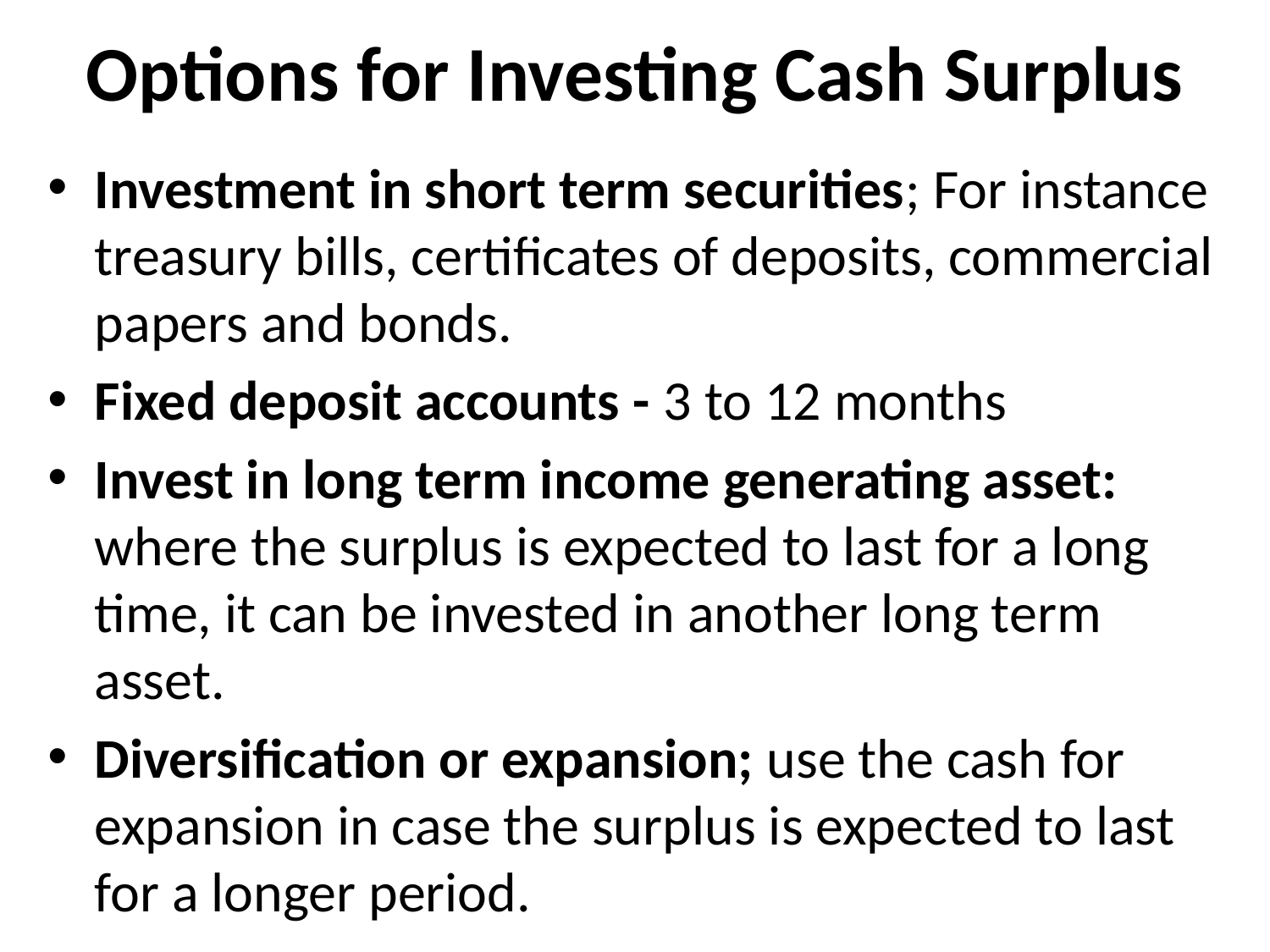

# Options for Investing Cash Surplus
Investment in short term securities; For instance treasury bills, certificates of deposits, commercial papers and bonds.
Fixed deposit accounts - 3 to 12 months
Invest in long term income generating asset: where the surplus is expected to last for a long time, it can be invested in another long term asset.
Diversification or expansion; use the cash for expansion in case the surplus is expected to last for a longer period.